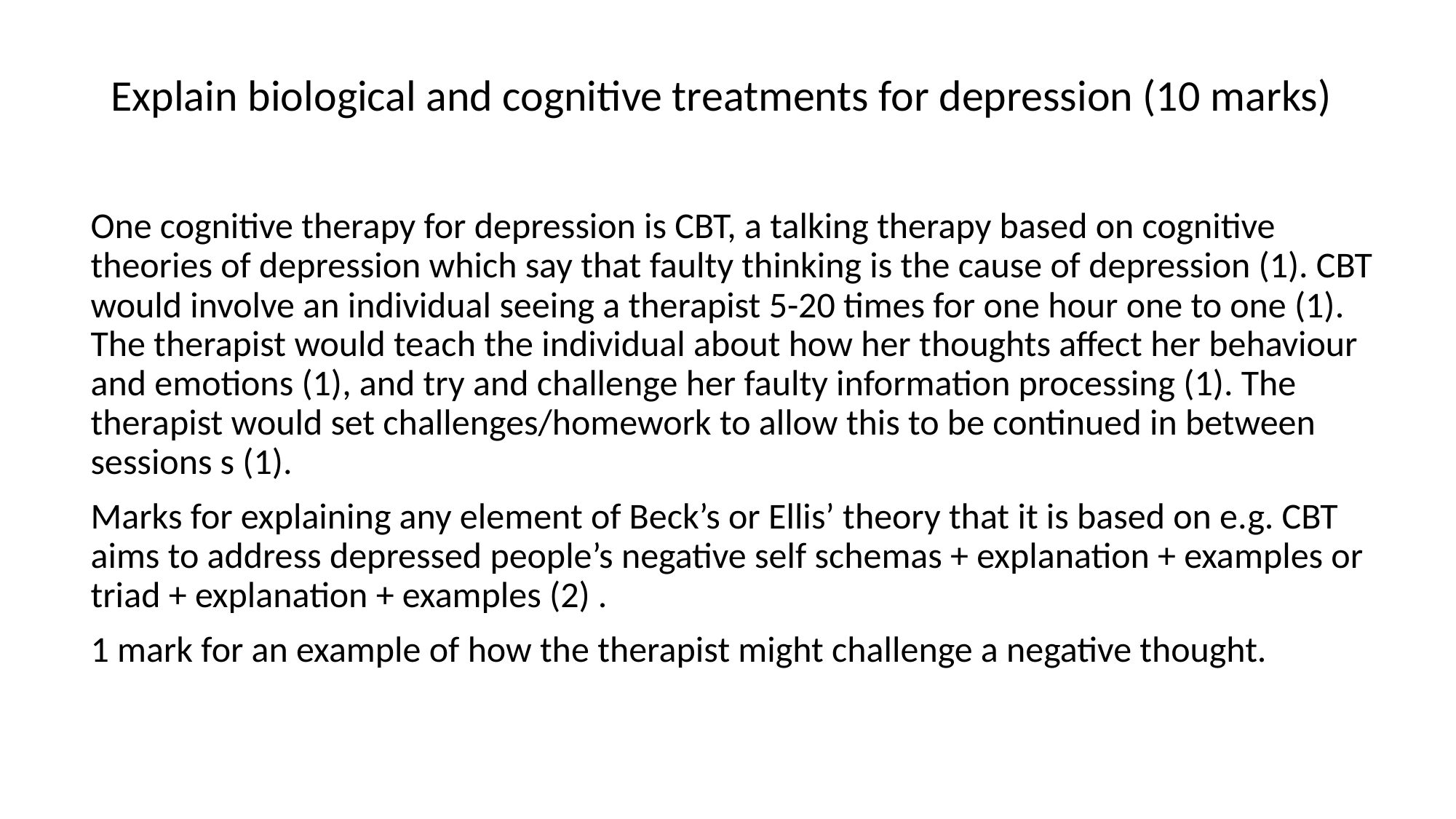

# Explain biological and cognitive treatments for depression (10 marks)
One cognitive therapy for depression is CBT, a talking therapy based on cognitive theories of depression which say that faulty thinking is the cause of depression (1). CBT would involve an individual seeing a therapist 5-20 times for one hour one to one (1). The therapist would teach the individual about how her thoughts affect her behaviour and emotions (1), and try and challenge her faulty information processing (1). The therapist would set challenges/homework to allow this to be continued in between sessions s (1).
Marks for explaining any element of Beck’s or Ellis’ theory that it is based on e.g. CBT aims to address depressed people’s negative self schemas + explanation + examples or triad + explanation + examples (2) .
1 mark for an example of how the therapist might challenge a negative thought.